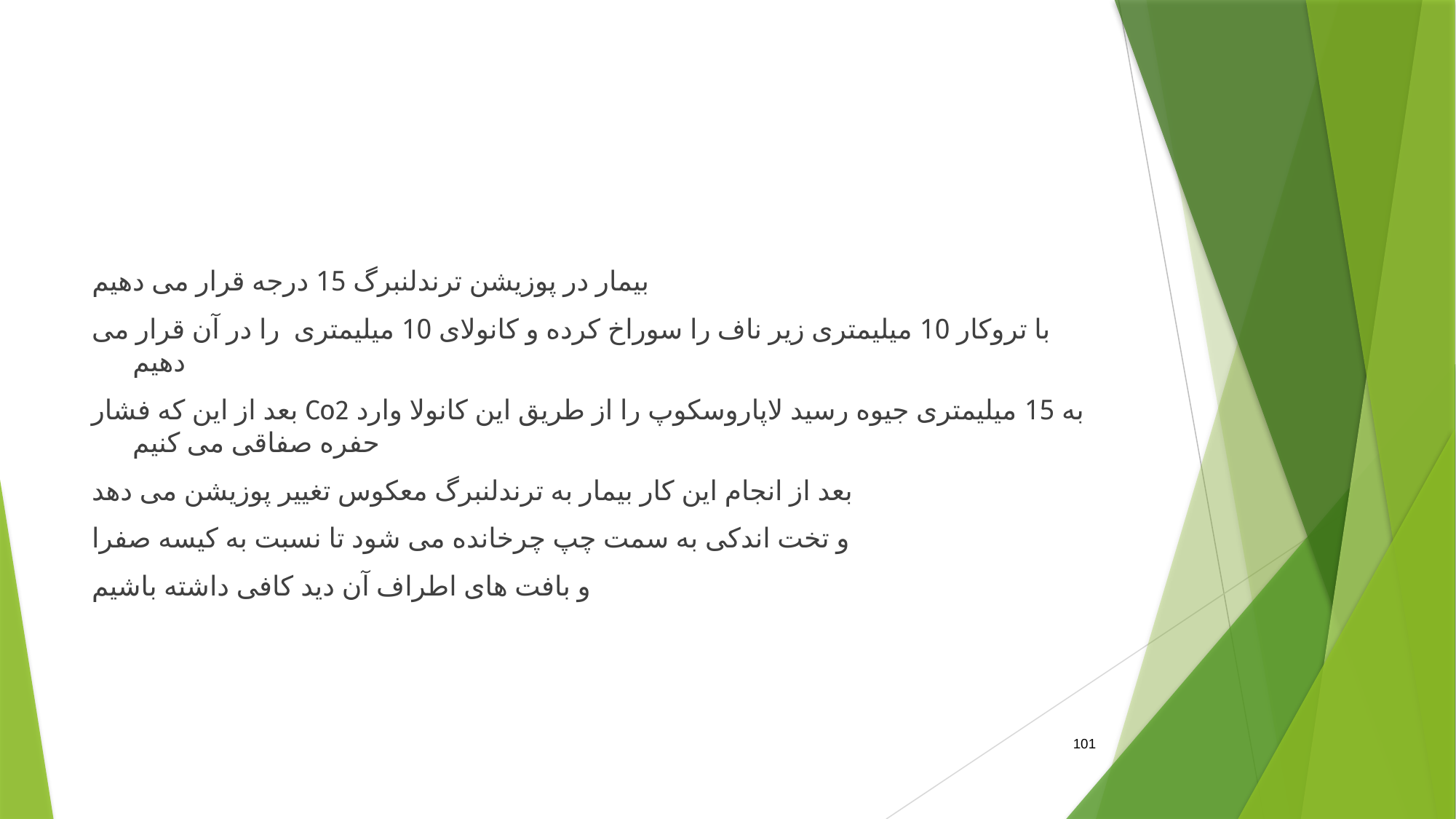

#
بیمار در پوزیشن ترندلنبرگ 15 درجه قرار می دهیم
با تروکار 10 میلیمتری زیر ناف را سوراخ کرده و کانولای 10 میلیمتری  را در آن قرار می دهیم
بعد از این که فشار Co2 به 15 میلیمتری جیوه رسید لاپاروسکوپ را از طریق این کانولا وارد حفره صفاقی می کنیم
بعد از انجام این کار بیمار به ترندلنبرگ معکوس تغییر پوزیشن می دهد
و تخت اندکی به سمت چپ چرخانده می شود تا نسبت به کیسه صفرا
و بافت های اطراف آن دید کافی داشته باشیم

101